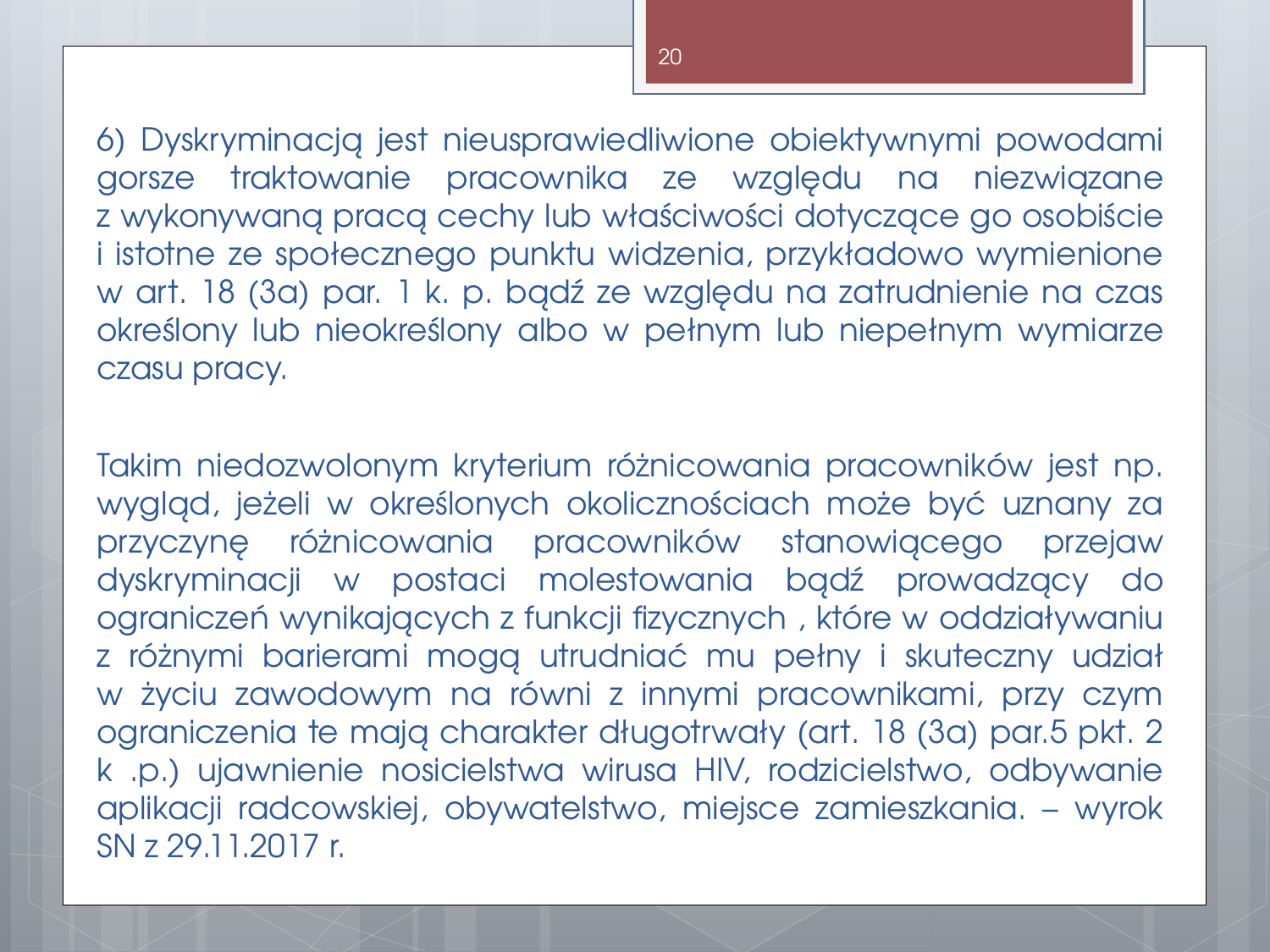

20
6) Dyskryminacją jest nieusprawiedliwione obiektywnymi powodami gorsze traktowanie pracownika ze względu na niezwiązane
z wykonywaną pracą cechy lub właściwości dotyczące go osobiście i istotne ze społecznego punktu widzenia, przykładowo wymienione w art. 18 (3a) par. 1 k. p. bądź ze względu na zatrudnienie na czas określony lub nieokreślony albo w pełnym lub niepełnym wymiarze czasu pracy.

Takim niedozwolonym kryterium różnicowania pracowników jest np. wygląd, jeżeli w określonych okolicznościach może być uznany za przyczynę różnicowania pracowników stanowiącego przejaw dyskryminacji w postaci molestowania bądź prowadzący do ograniczeń wynikających z funkcji fizycznych , które w oddziaływaniu z różnymi barierami mogą utrudniać mu pełny i skuteczny udział
w życiu zawodowym na równi z innymi pracownikami, przy czym ograniczenia te mają charakter długotrwały (art. 18 (3a) par.5 pkt. 2 k .p.) ujawnienie nosicielstwa wirusa HIV, rodzicielstwo, odbywanie aplikacji radcowskiej, obywatelstwo, miejsce zamieszkania. – wyrok SN z 29.11.2017 r.